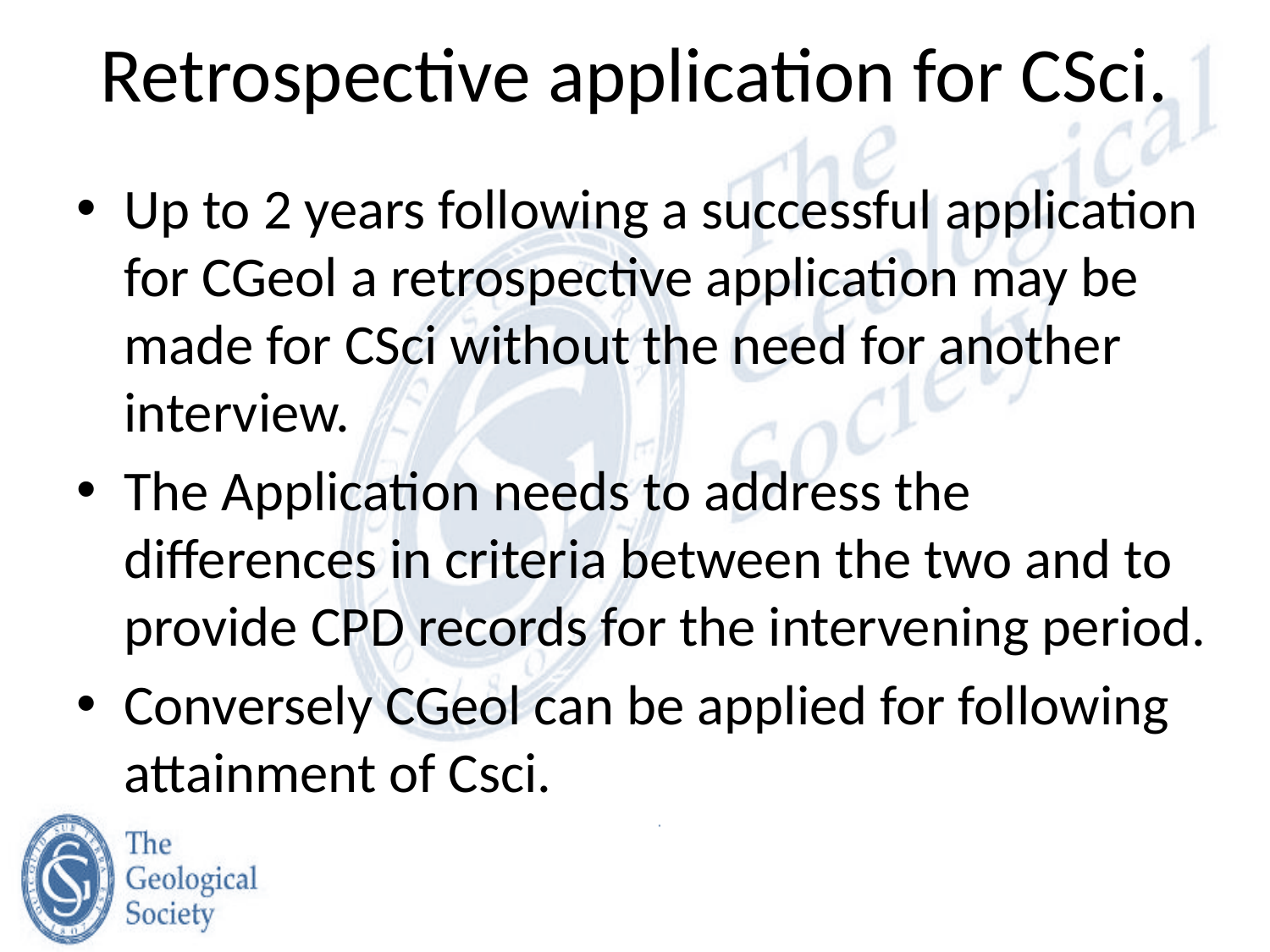

# Retrospective application for CSci.
Up to 2 years following a successful application for CGeol a retrospective application may be made for CSci without the need for another interview.
The Application needs to address the differences in criteria between the two and to provide CPD records for the intervening period.
Conversely CGeol can be applied for following attainment of Csci.